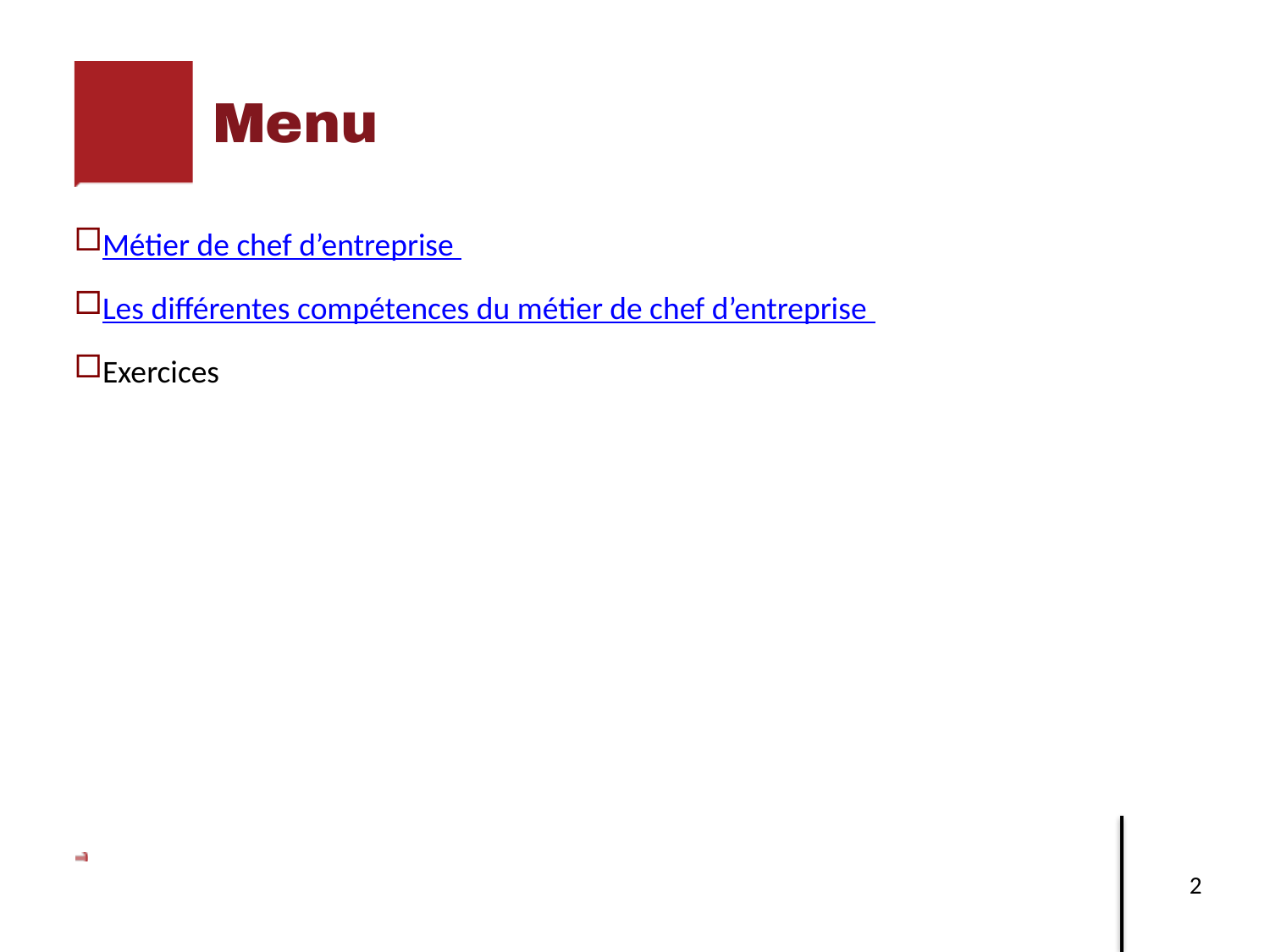

# Menu
Métier de chef d’entreprise
Les différentes compétences du métier de chef d’entreprise
Exercices
2